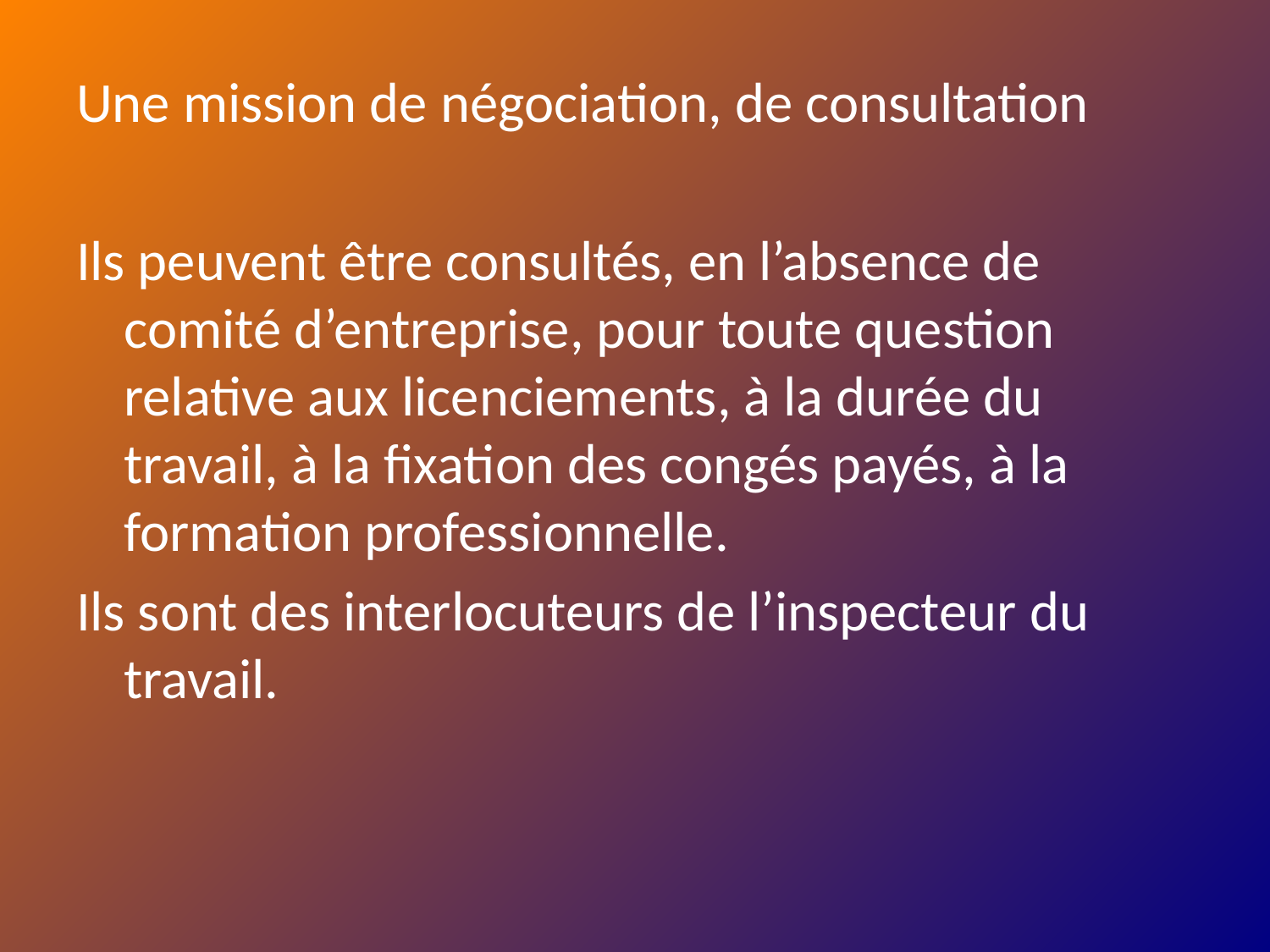

Une mission de négociation, de consultation

Ils peuvent être consultés, en l’absence de comité d’entreprise, pour toute question relative aux licenciements, à la durée du travail, à la fixation des congés payés, à la formation professionnelle.
Ils sont des interlocuteurs de l’inspecteur du travail.